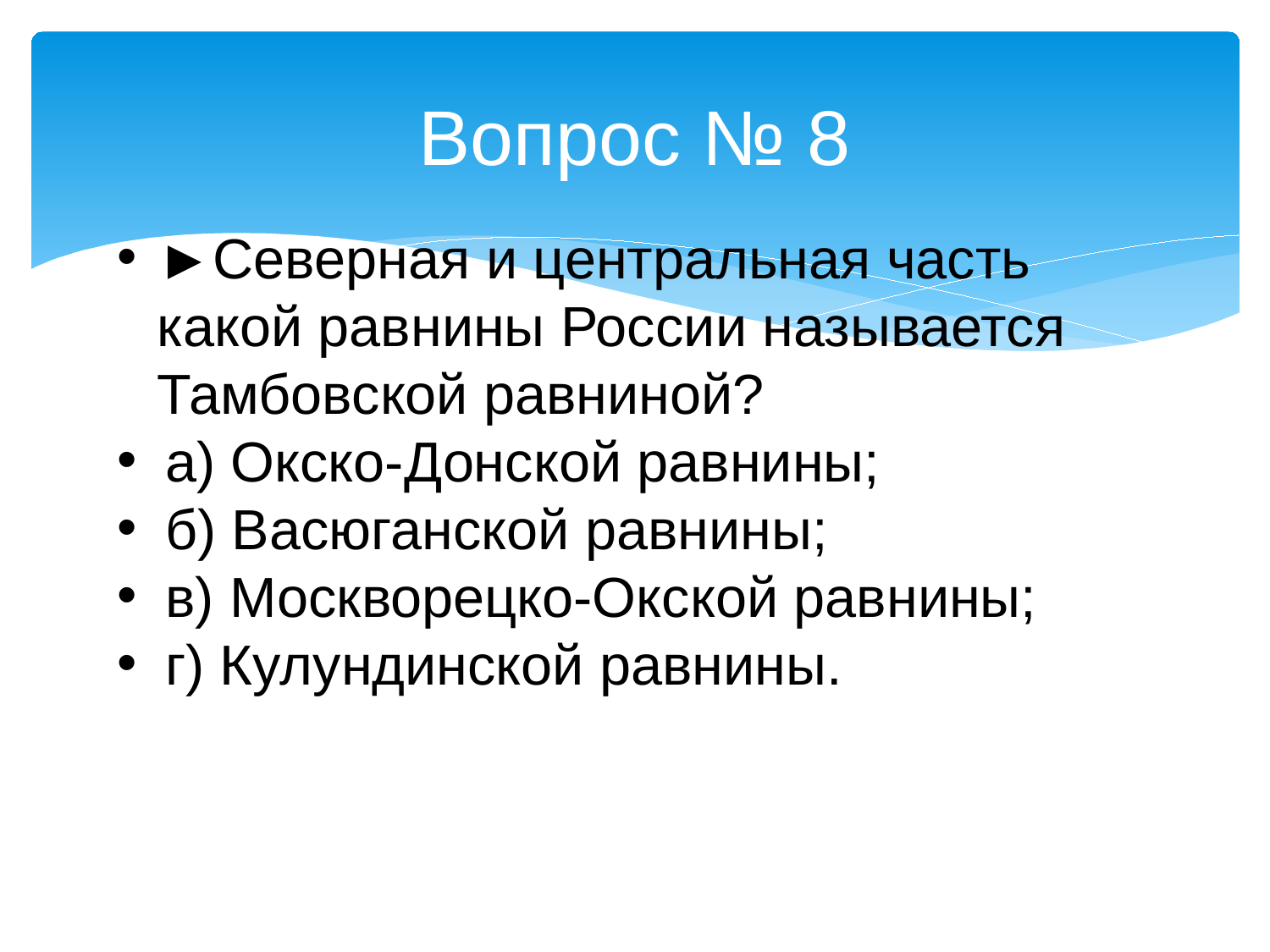

# Вопрос № 8
►Северная и центральная часть какой равнины России называется Тамбовской равниной?
а) Окско-Донской равнины;
б) Васюганской равнины;
в) Москворецко-Окской равнины;
г) Кулундинской равнины.